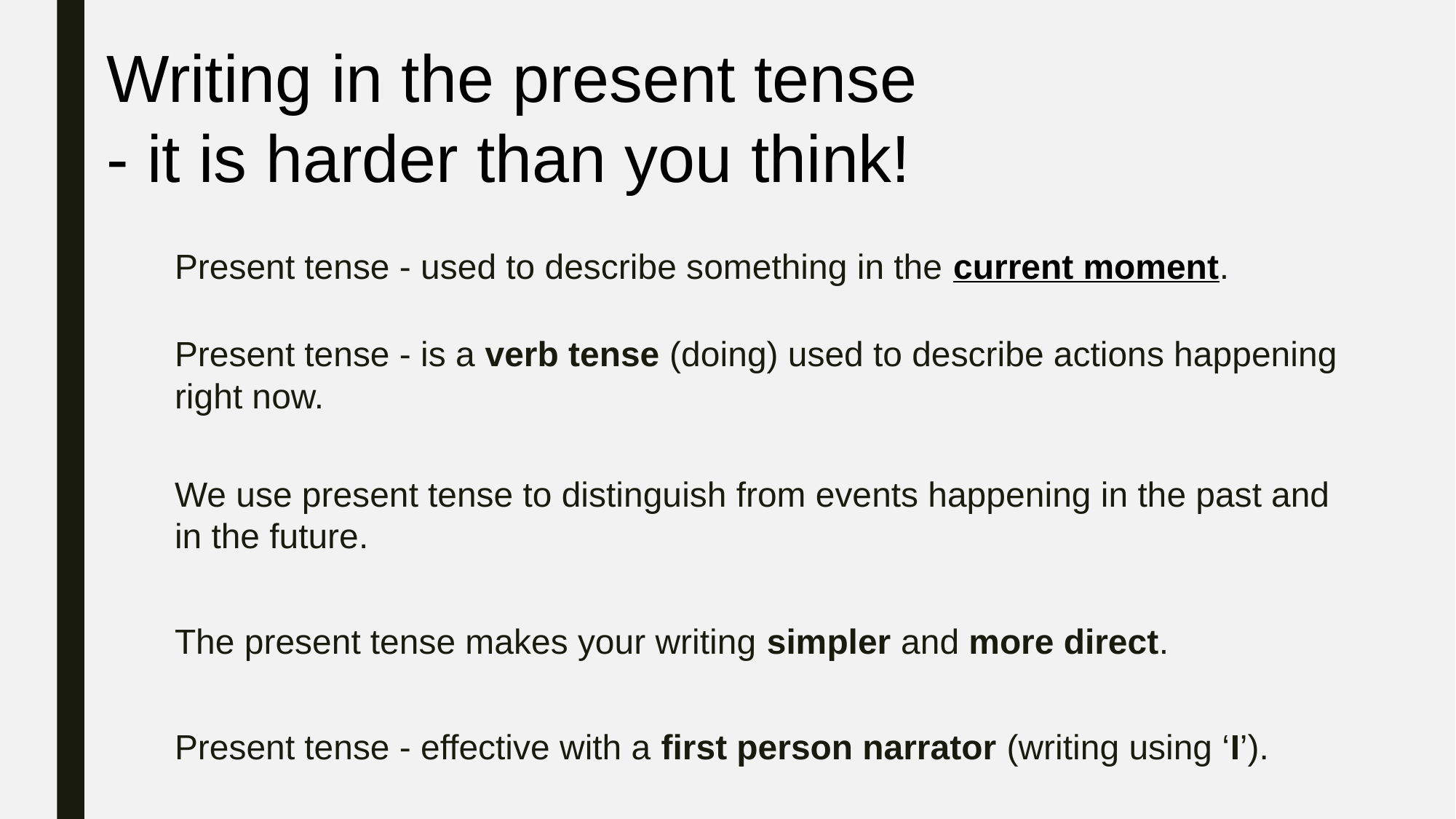

# Writing in the present tense - it is harder than you think!
Present tense - used to describe something in the current moment.

Present tense - is a verb tense (doing) used to describe actions happening right now.

We use present tense to distinguish from events happening in the past and in the future.

The present tense makes your writing simpler and more direct.

Present tense - effective with a first person narrator (writing using ‘I’).